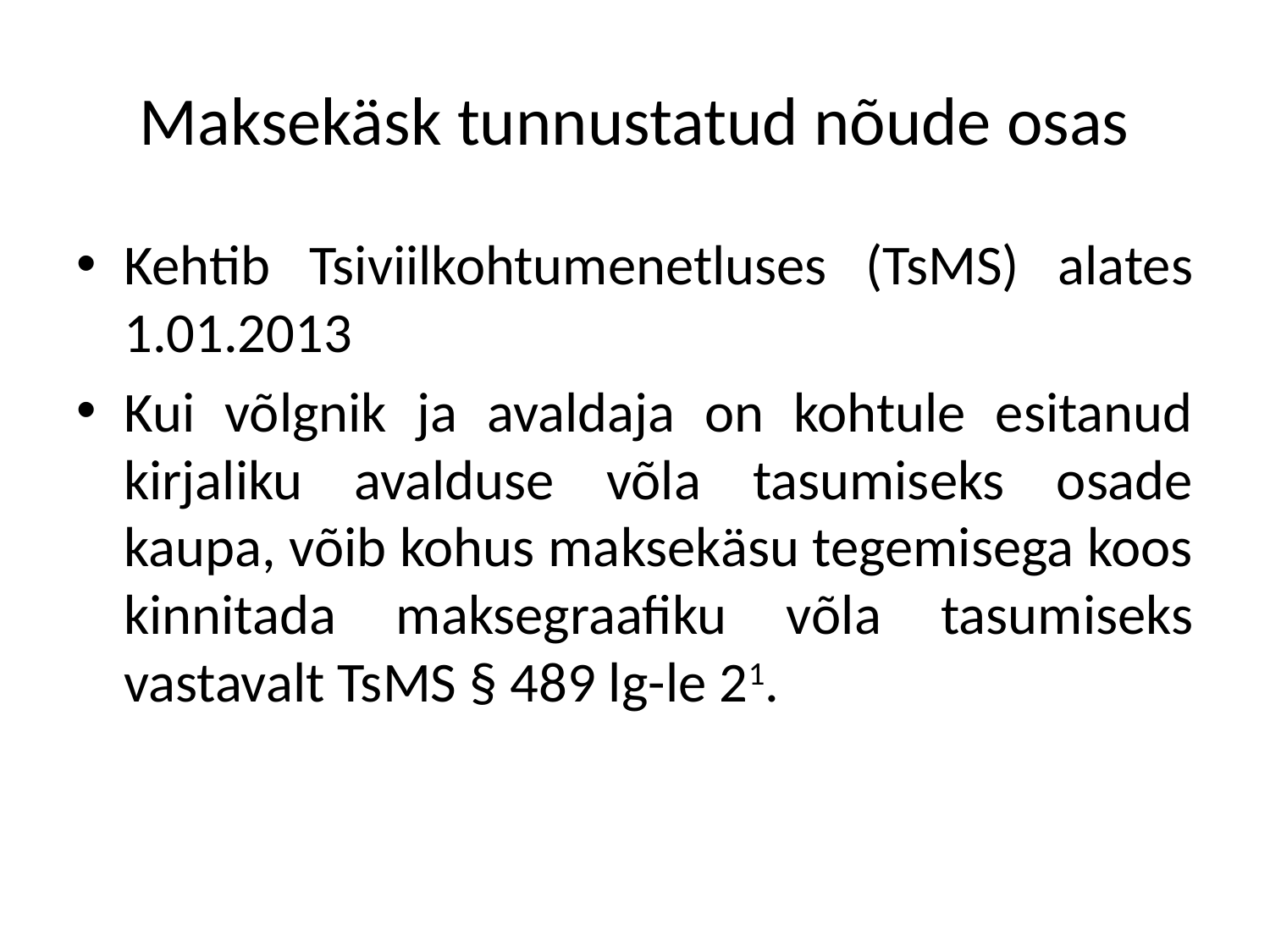

# Maksekäsk tunnustatud nõude osas
Kehtib Tsiviilkohtumenetluses (TsMS) alates 1.01.2013
Kui võlgnik ja avaldaja on kohtule esitanud kirjaliku avalduse võla tasumiseks osade kaupa, võib kohus maksekäsu tegemisega koos kinnitada maksegraafiku võla tasumiseks vastavalt TsMS § 489 lg-le 21.